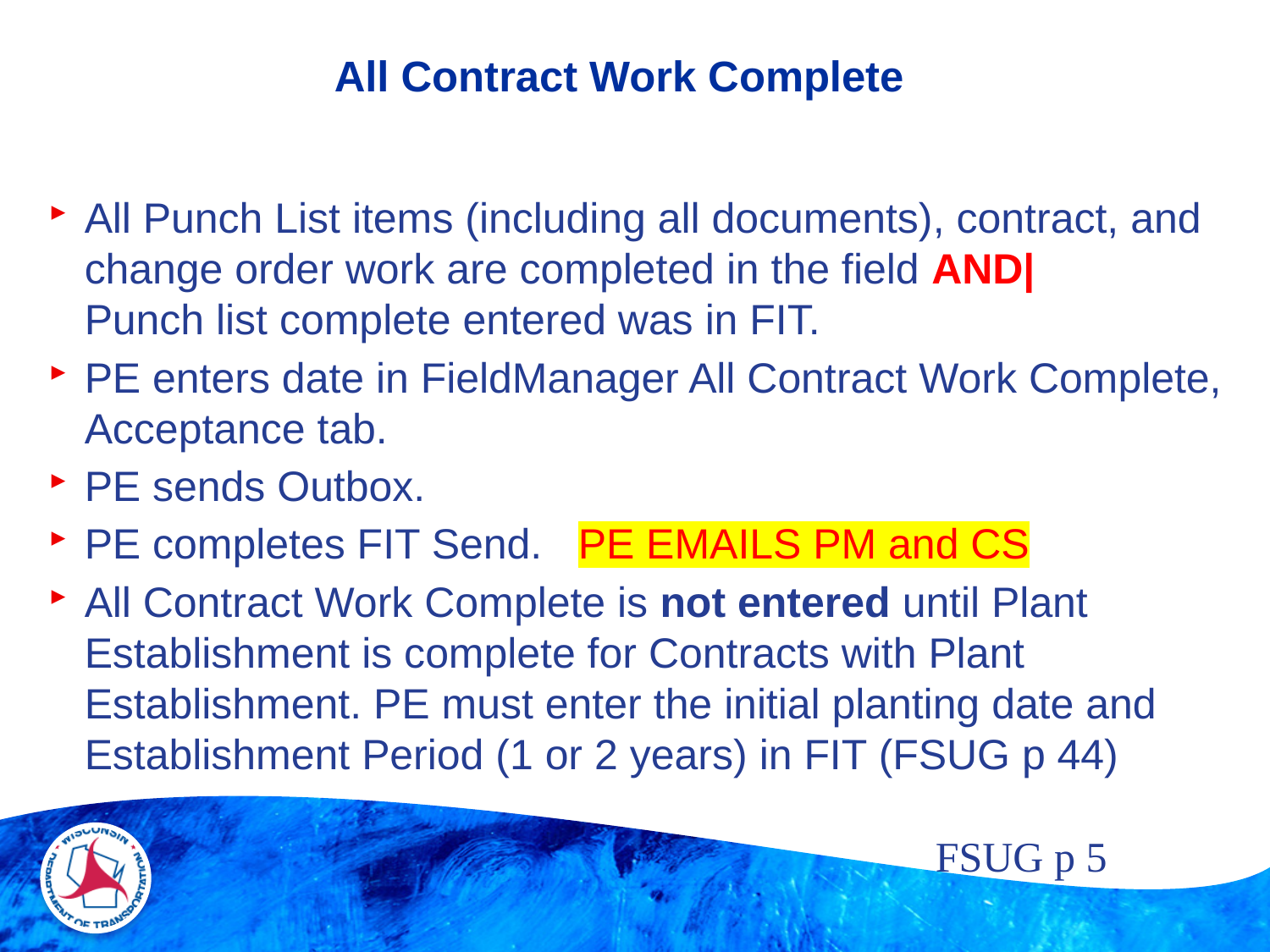

# All Contract Work Complete

All Punch List items (including all documents), contract, and change order work are completed in the field AND|
Punch list complete entered was in FIT.
PE enters date in FieldManager All Contract Work Complete, Acceptance tab.
PE sends Outbox.
PE completes FIT Send.   PE EMAILS PM and CS
All Contract Work Complete is not entered until Plant Establishment is complete for Contracts with Plant Establishment. PE must enter the initial planting date and Establishment Period (1 or 2 years) in FIT (FSUG p 44)

FSUG p 5